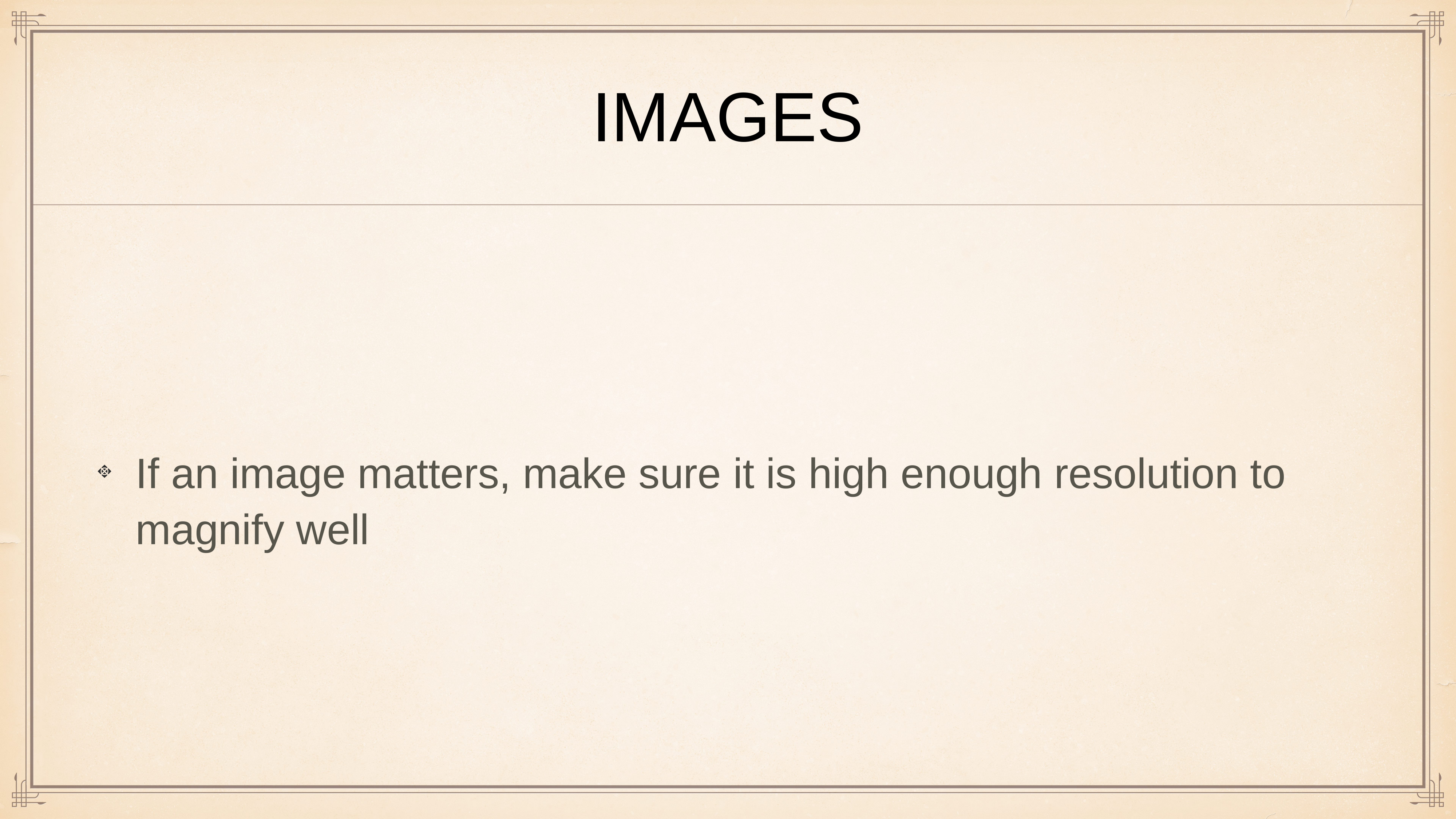

# Images
If an image matters, make sure it is high enough resolution to magnify well